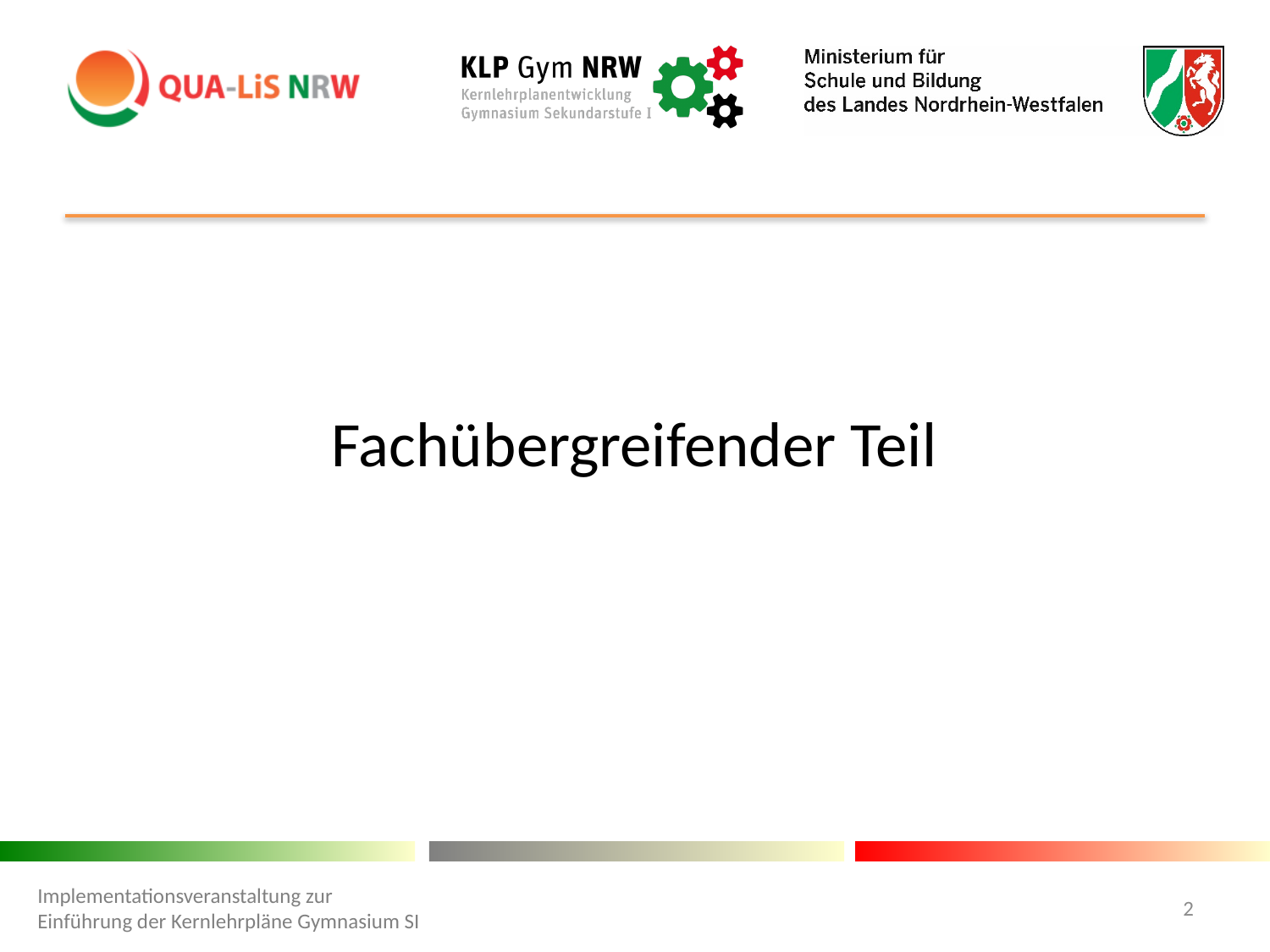

#

Fachübergreifender Teil

Implementationsveranstaltung zur Einführung der Kernlehrpläne Gymnasium SI
2